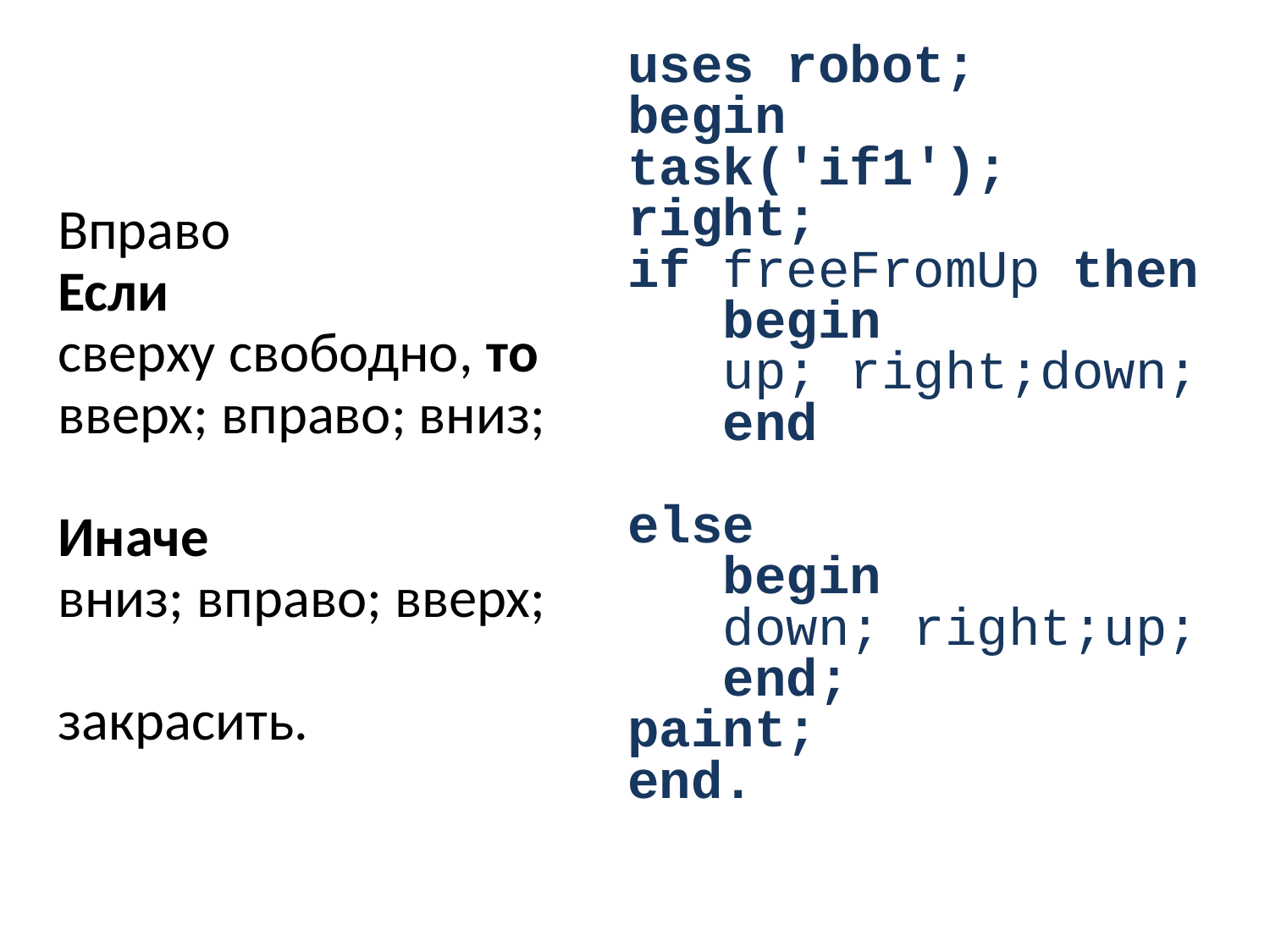

Вправо
Если
сверху свободно, то
вверх; вправо; вниз;

Иначе
вниз; вправо; вверх;

закрасить.
uses robot;
begin
task('if1');
right;
if freeFromUp then
   begin
   up; right;down;
   end

else
   begin
   down; right;up;
   end;
paint;
end.